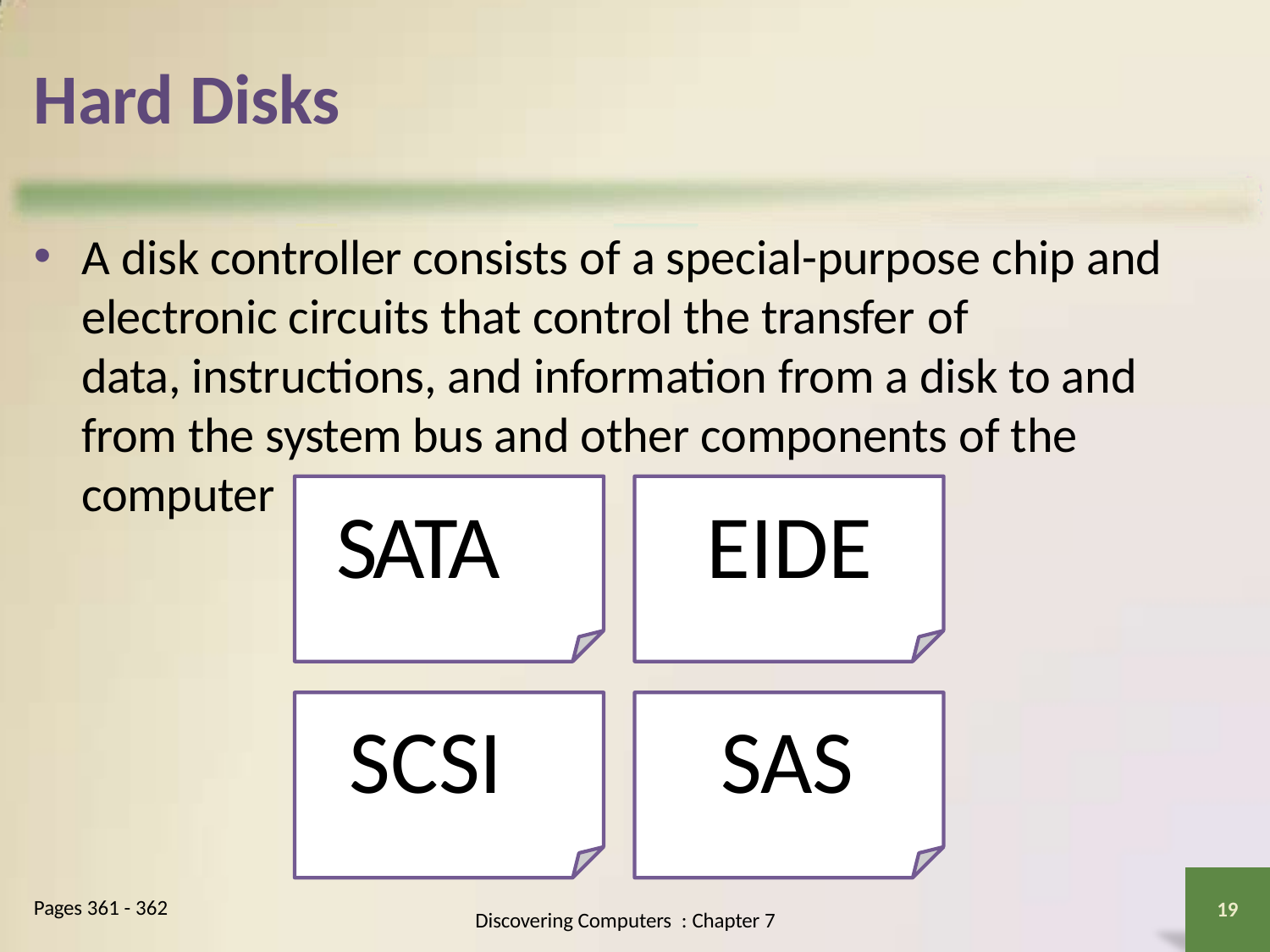

# Hard Disks
A disk controller consists of a special-purpose chip and  electronic circuits that control the transfer of
data, instructions, and information from a disk to and  from the system bus and other components of the  computer
SATA	EIDE

SCSI	SAS

Pages 361 - 362
19
Discovering Computers  : Chapter 7